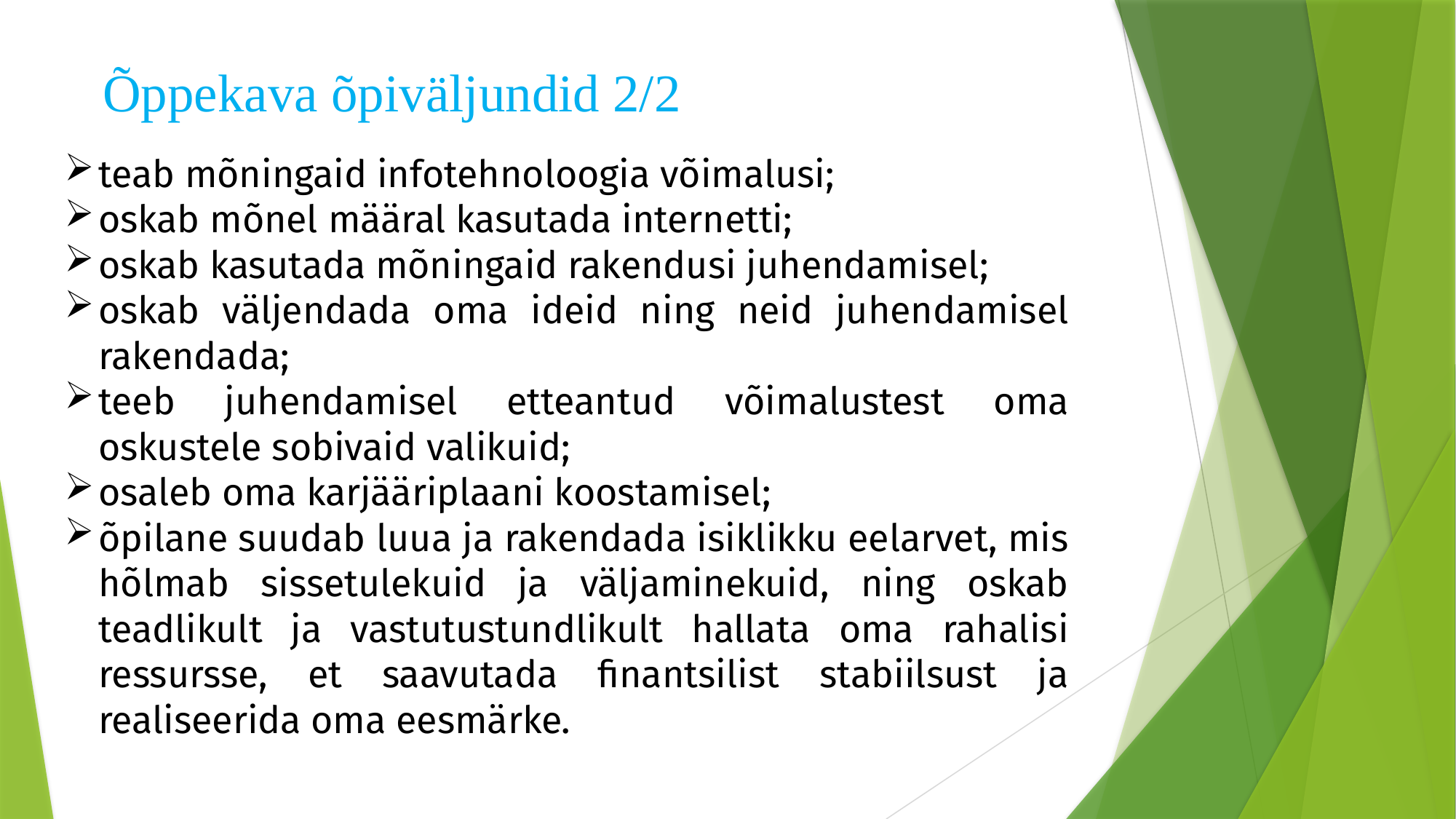

Õppekava õpiväljundid 2/2
teab mõningaid infotehnoloogia võimalusi;
oskab mõnel määral kasutada internetti;
oskab kasutada mõningaid rakendusi juhendamisel;
oskab väljendada oma ideid ning neid juhendamisel rakendada;
teeb juhendamisel etteantud võimalustest oma oskustele sobivaid valikuid;
osaleb oma karjääriplaani koostamisel;
õpilane suudab luua ja rakendada isiklikku eelarvet, mis hõlmab sissetulekuid ja väljaminekuid, ning oskab teadlikult ja vastutustundlikult hallata oma rahalisi ressursse, et saavutada finantsilist stabiilsust ja realiseerida oma eesmärke.